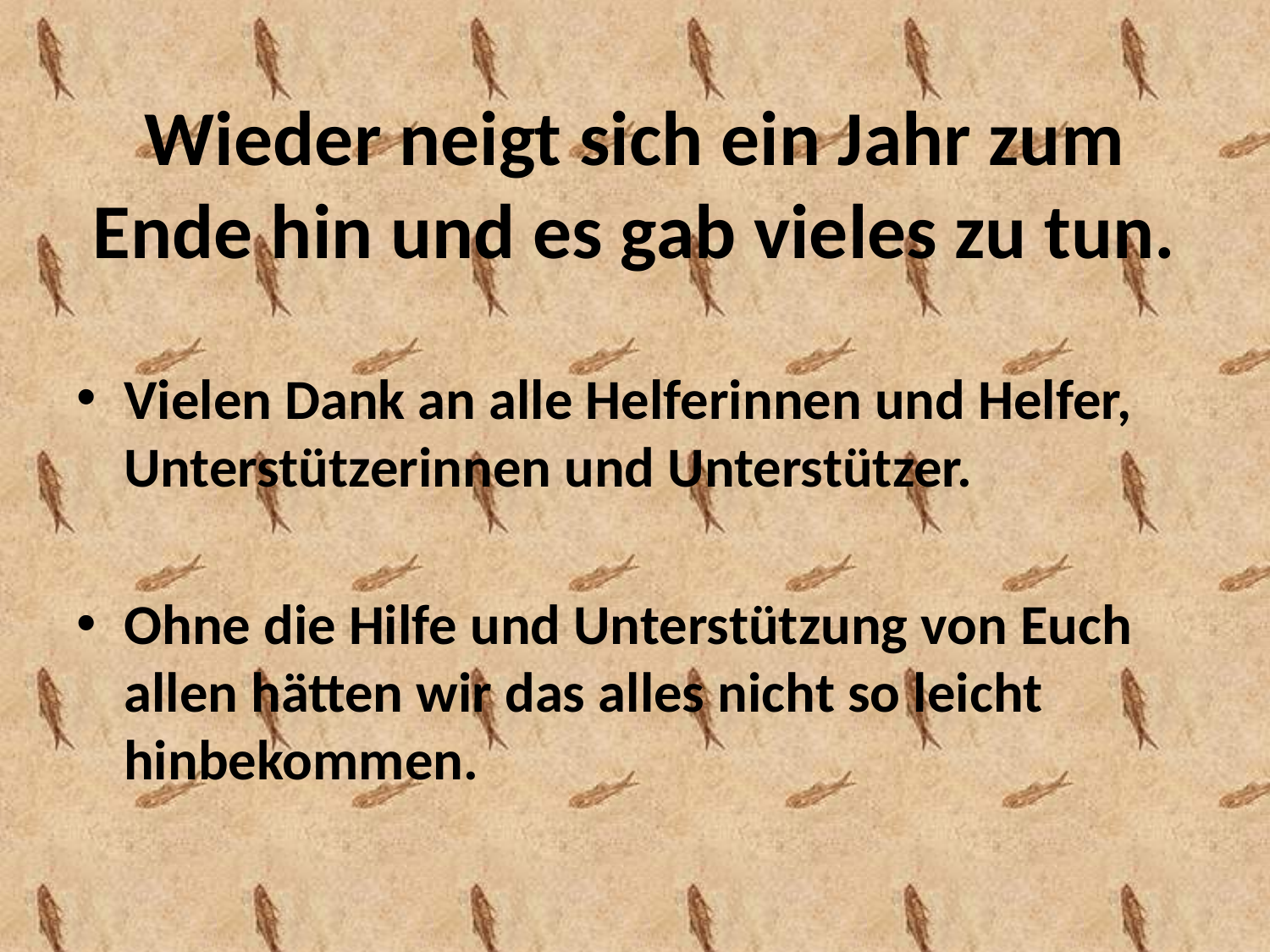

# Wieder neigt sich ein Jahr zum Ende hin und es gab vieles zu tun.
Vielen Dank an alle Helferinnen und Helfer, Unterstützerinnen und Unterstützer.

Ohne die Hilfe und Unterstützung von Euch allen hätten wir das alles nicht so leicht hinbekommen.